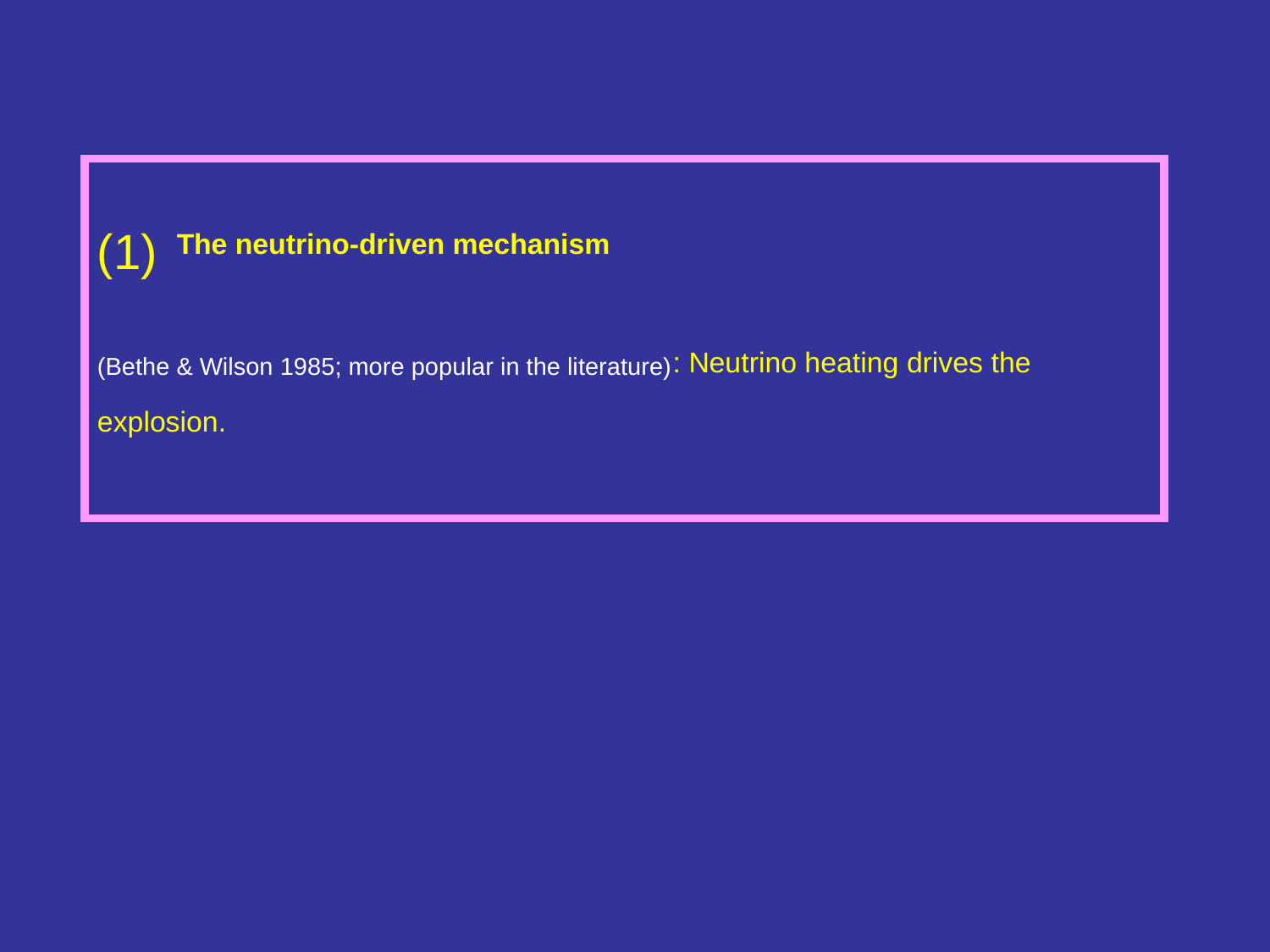

The neutrino-driven mechanism

(Bethe & Wilson 1985; more popular in the literature): Neutrino heating drives the explosion.